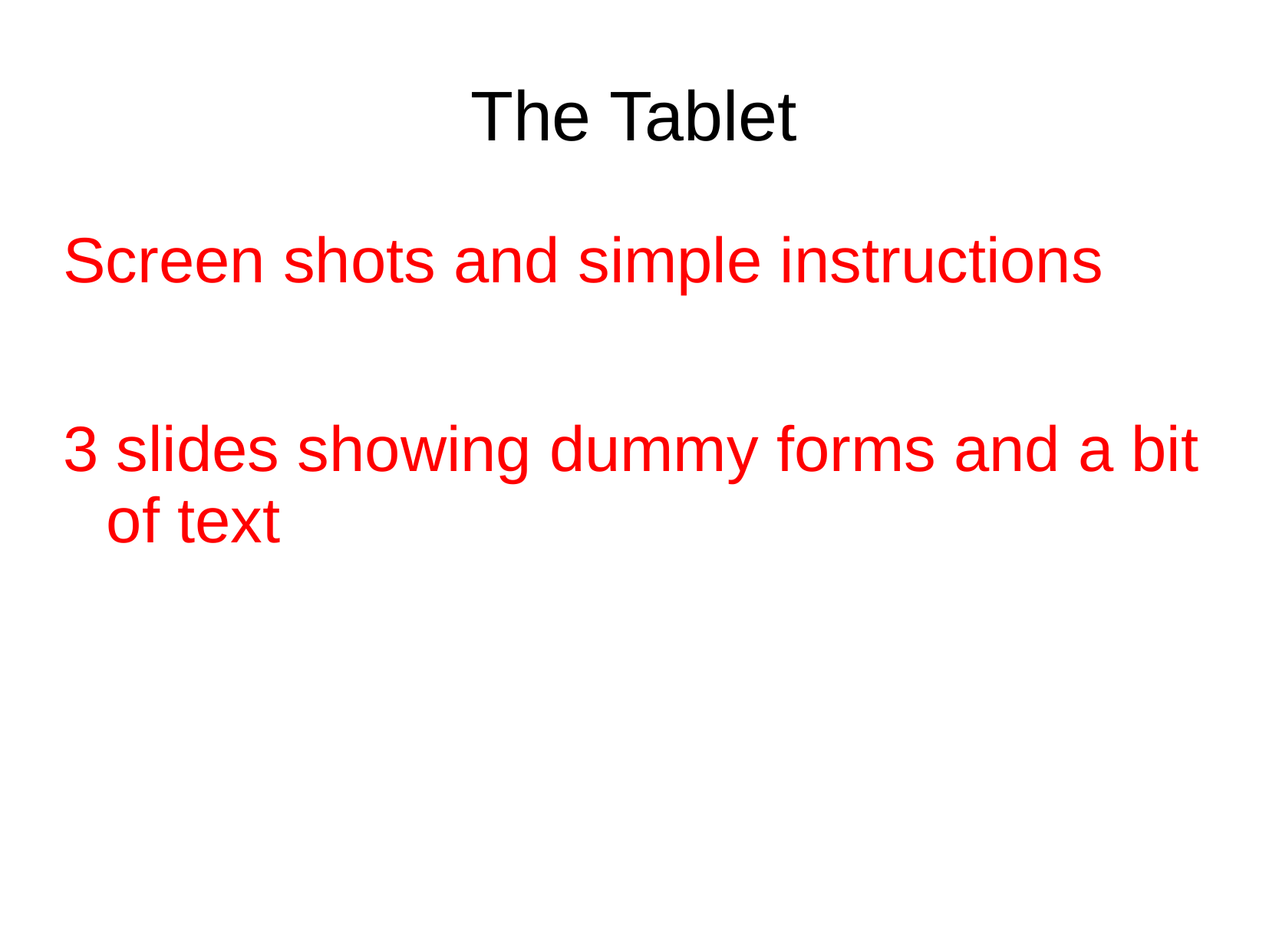

# The Tablet
Screen shots and simple instructions

3 slides showing dummy forms and a bit of text